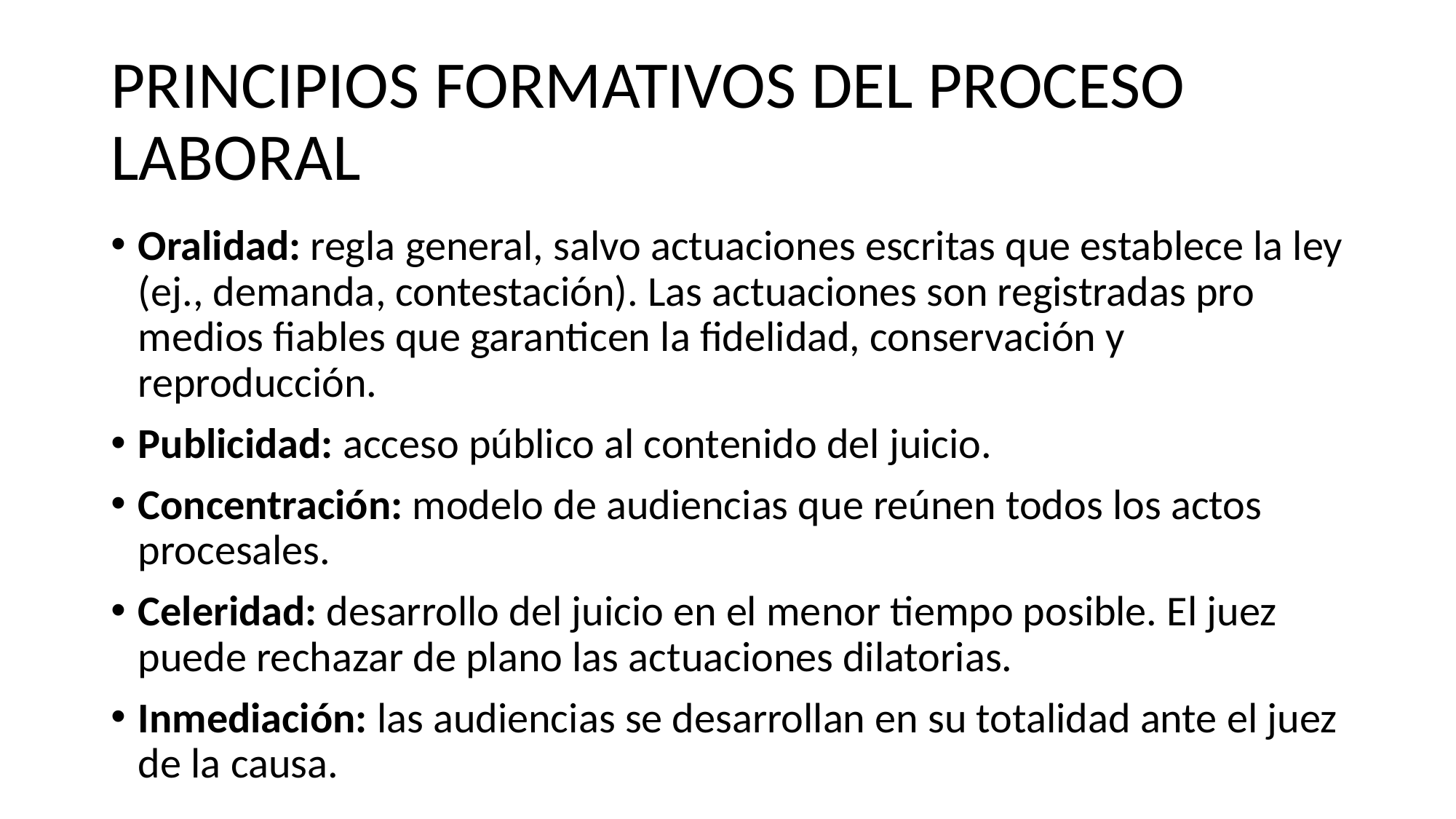

# PRINCIPIOS FORMATIVOS DEL PROCESO LABORAL
Oralidad: regla general, salvo actuaciones escritas que establece la ley (ej., demanda, contestación). Las actuaciones son registradas pro medios fiables que garanticen la fidelidad, conservación y reproducción.
Publicidad: acceso público al contenido del juicio.
Concentración: modelo de audiencias que reúnen todos los actos procesales.
Celeridad: desarrollo del juicio en el menor tiempo posible. El juez puede rechazar de plano las actuaciones dilatorias.
Inmediación: las audiencias se desarrollan en su totalidad ante el juez de la causa.